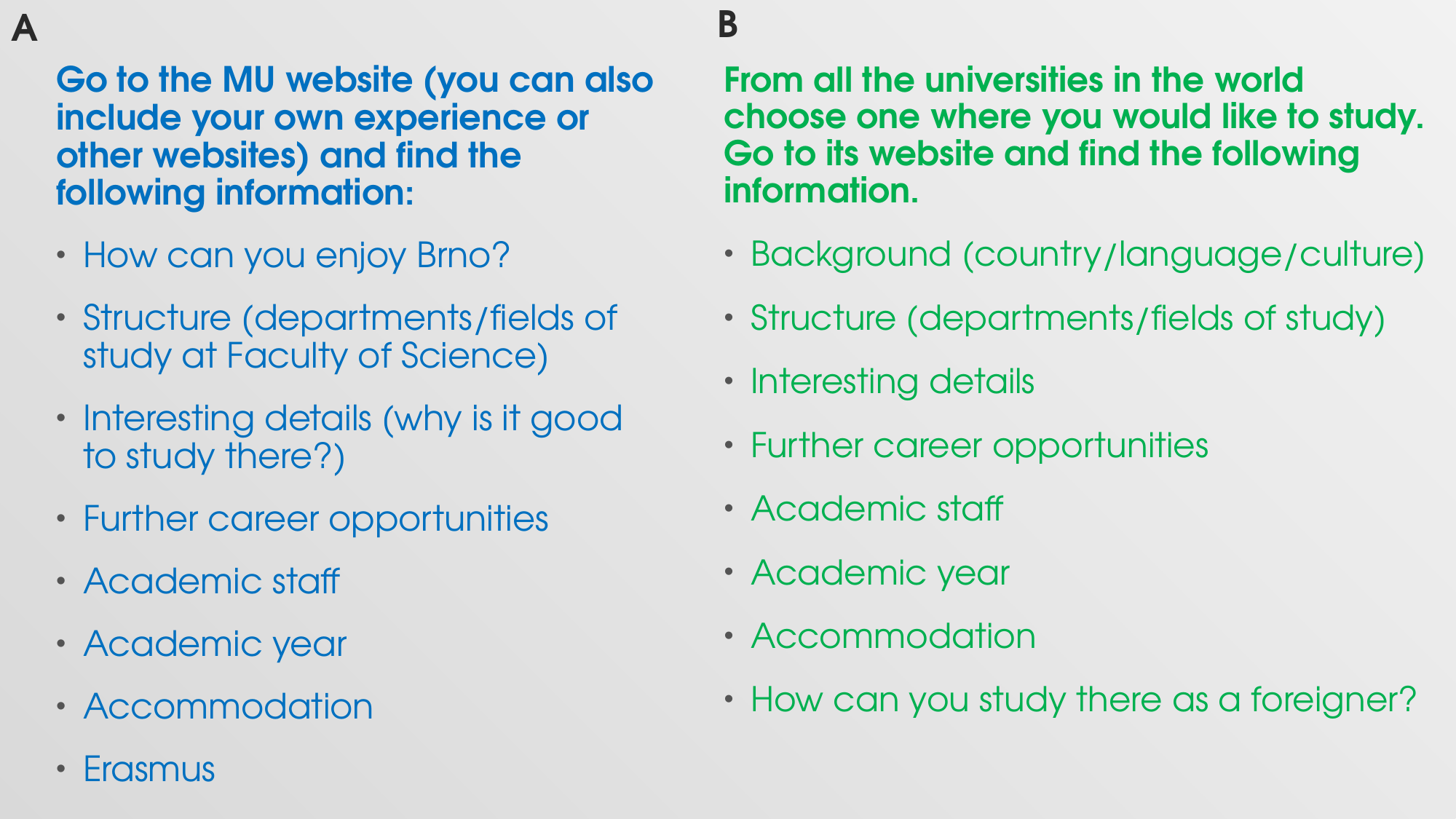

B
A
Go to the MU website (you can also include your own experience or other websites) and find the following information:
How can you enjoy Brno?
Structure (departments/fields of study at Faculty of Science)
Interesting details (why is it good to study there?)
Further career opportunities
Academic staff
Academic year
Accommodation
Erasmus

From all the universities in the world choose one where you would like to study. Go to its website and find the following information.
Background (country/language/culture)
Structure (departments/fields of study)
Interesting details
Further career opportunities
Academic staff
Academic year
Accommodation
How can you study there as a foreigner?